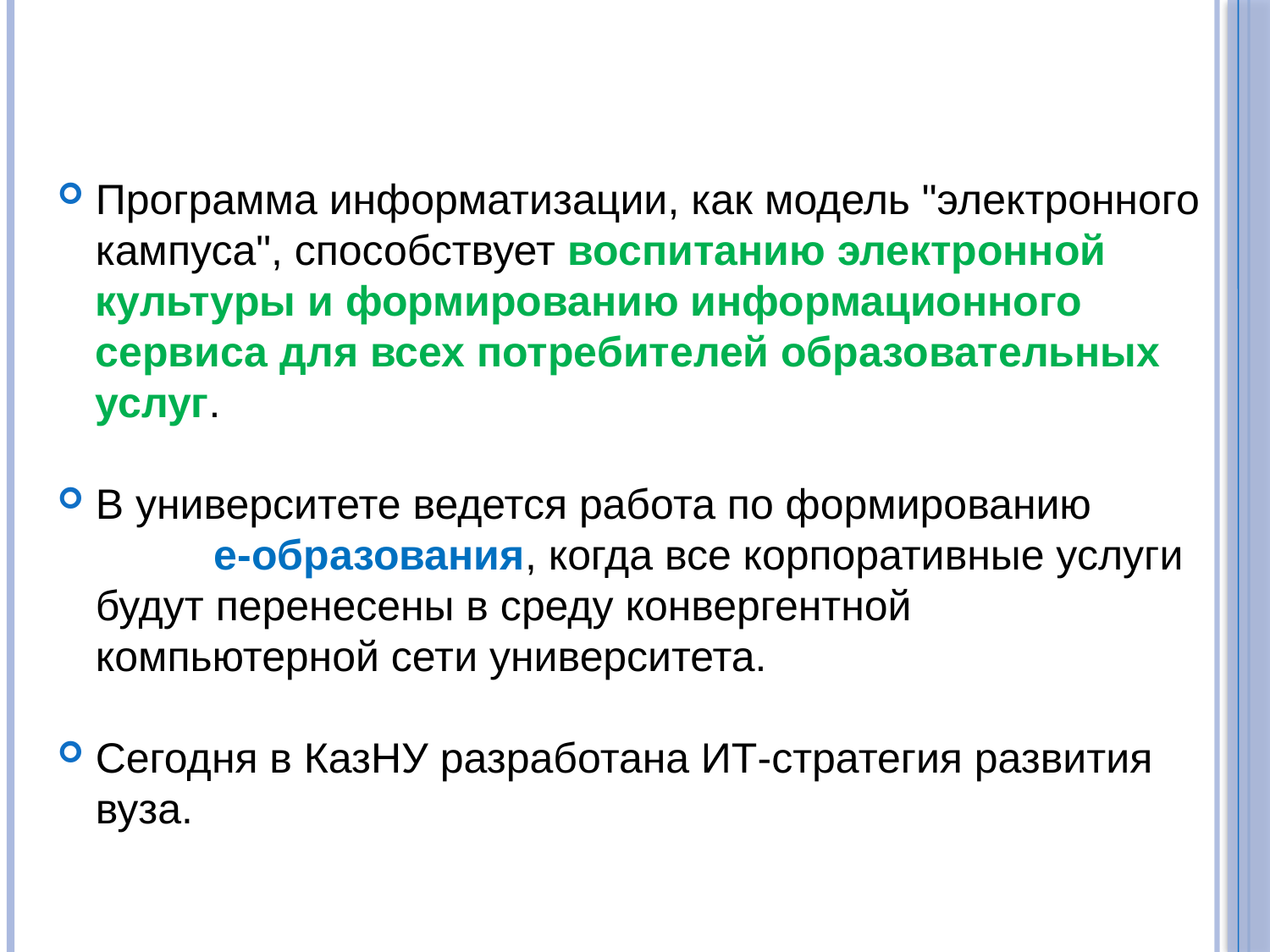

Программа информатизации, как модель "электронного кампуса", способствует воспитанию электронной культуры и формированию информационного сервиса для всех потребителей образовательных услуг.

В университете ведется работа по формированию                    е-образования, когда все корпоративные услуги будут перенесены в среду конвергентной компьютерной сети университета.

Сегодня в КазНУ разработана ИТ-стратегия развития вуза.